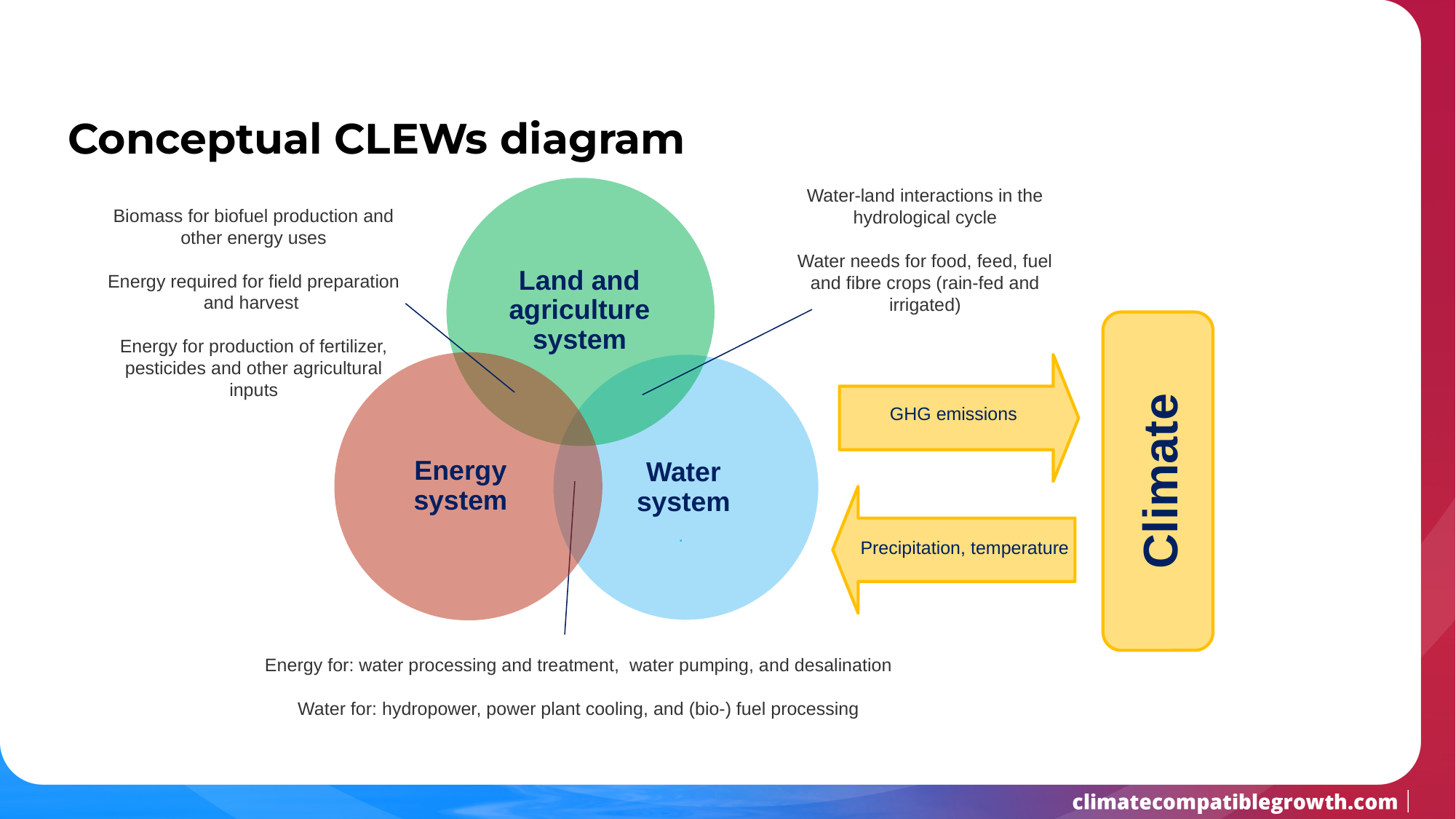

Conceptual CLEWs diagram

Land and agriculture system
Water-land interactions in the hydrological cycle

Water needs for food, feed, fuel and fibre crops (rain-fed and irrigated)
Biomass for biofuel production and other energy uses

Energy required for field preparation and harvest

Energy for production of fertilizer, pesticides and other agricultural inputs
Climate

Energy system

Water system
.

GHG emissions

Precipitation, temperature
Energy for: water processing and treatment,  water pumping, and desalination

Water for: hydropower, power plant cooling, and (bio-) fuel processing